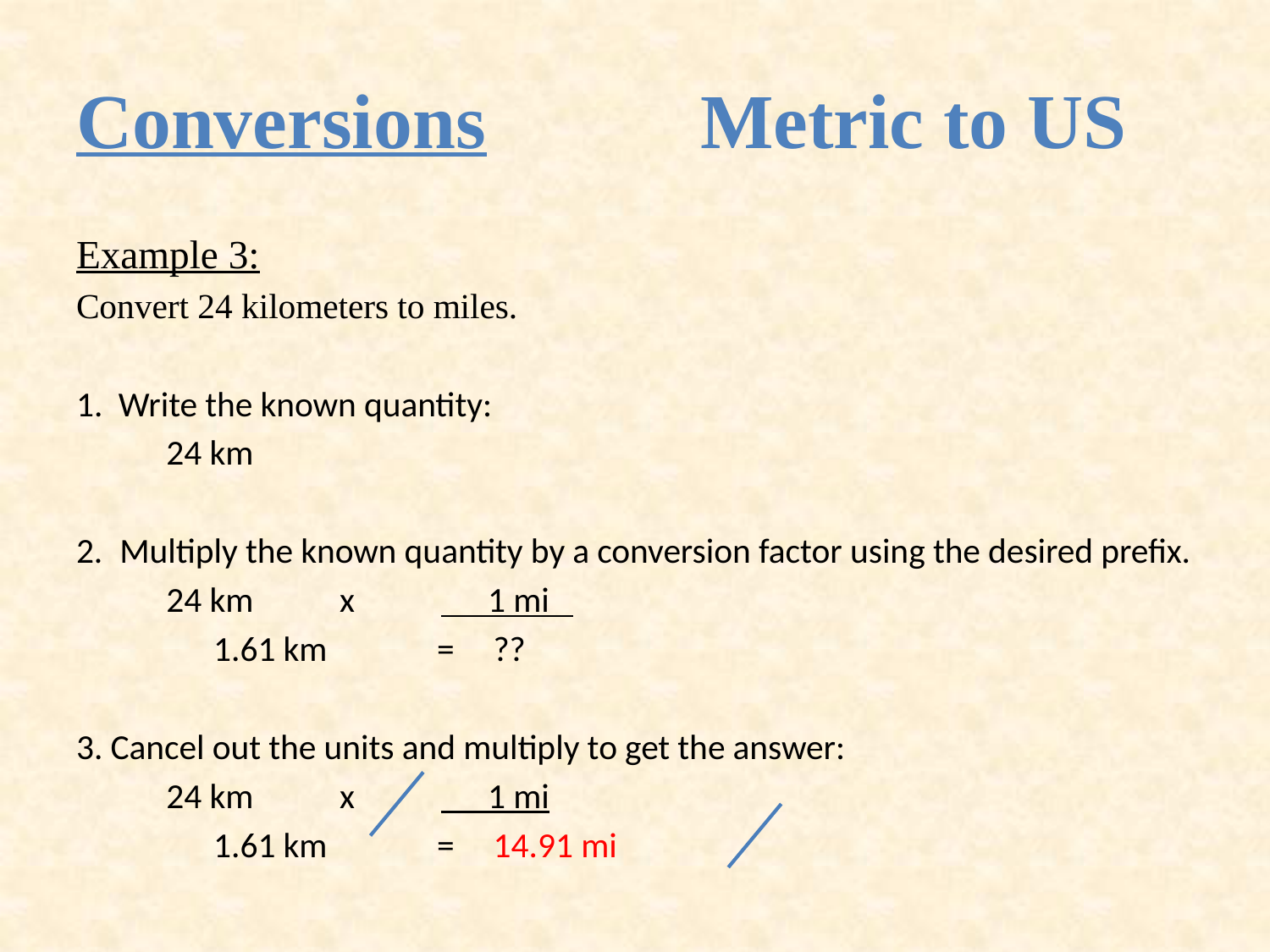

# Conversions           Metric to US
Example 3:
Convert 24 kilometers to miles.

1.  Write the known quantity:
		24 km

Multiply the known quantity by a conversion factor using the desired prefix.
		24 km           x                 1 mi
				      1.61 km   	=     ??

3. Cancel out the units and multiply to get the answer:
		24 km           x                 1 mi
				      1.61 km   	=     14.91 mi